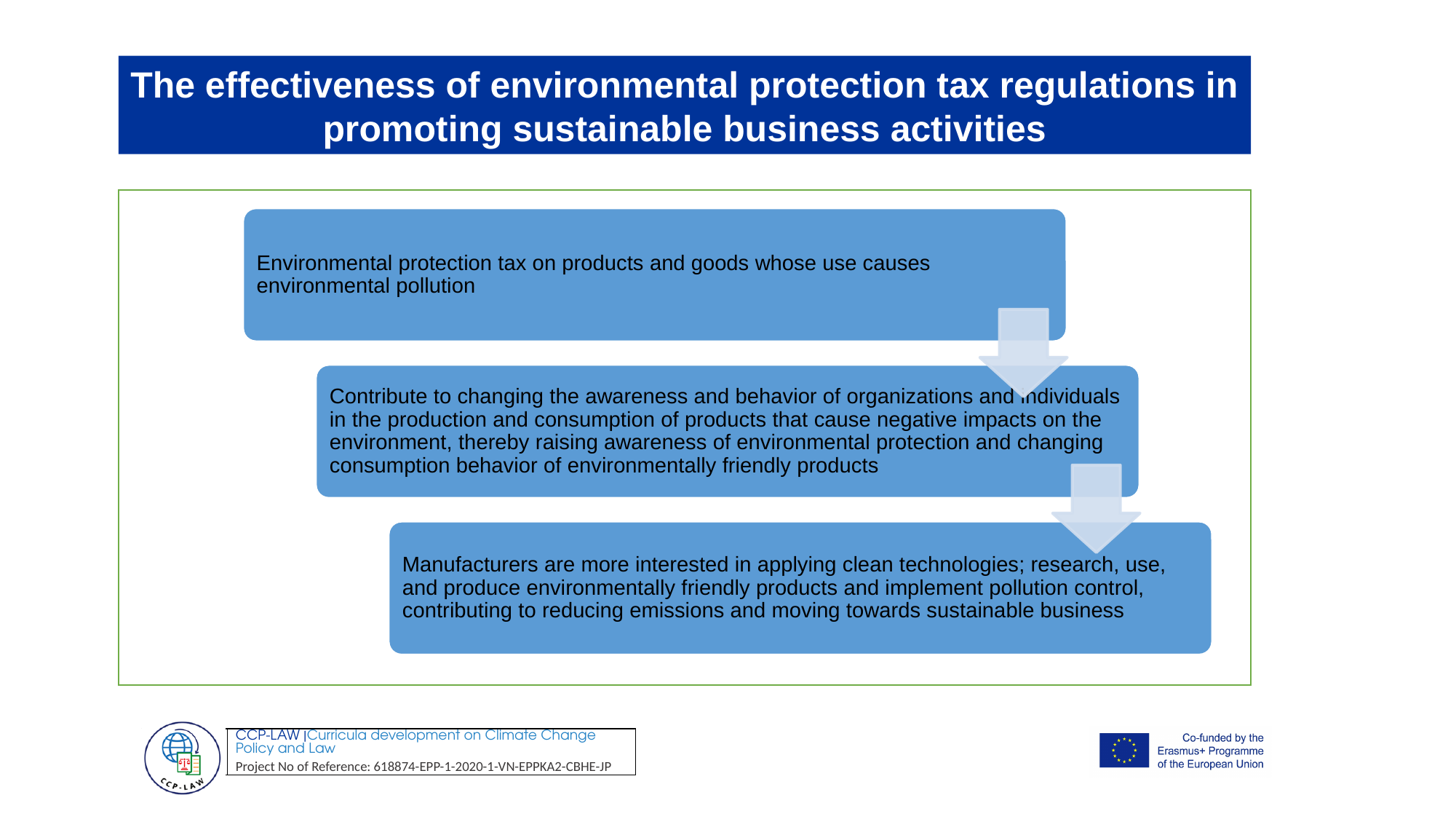

The effectiveness of environmental protection tax regulations in promoting sustainable business activities

Environmental protection tax on products and goods whose use causes environmental pollution
Contribute to changing the awareness and behavior of organizations and individuals in the production and consumption of products that cause negative impacts on the environment, thereby raising awareness of environmental protection and changing consumption behavior of environmentally friendly products
Manufacturers are more interested in applying clean technologies; research, use, and produce environmentally friendly products and implement pollution control, contributing to reducing emissions and moving towards sustainable business